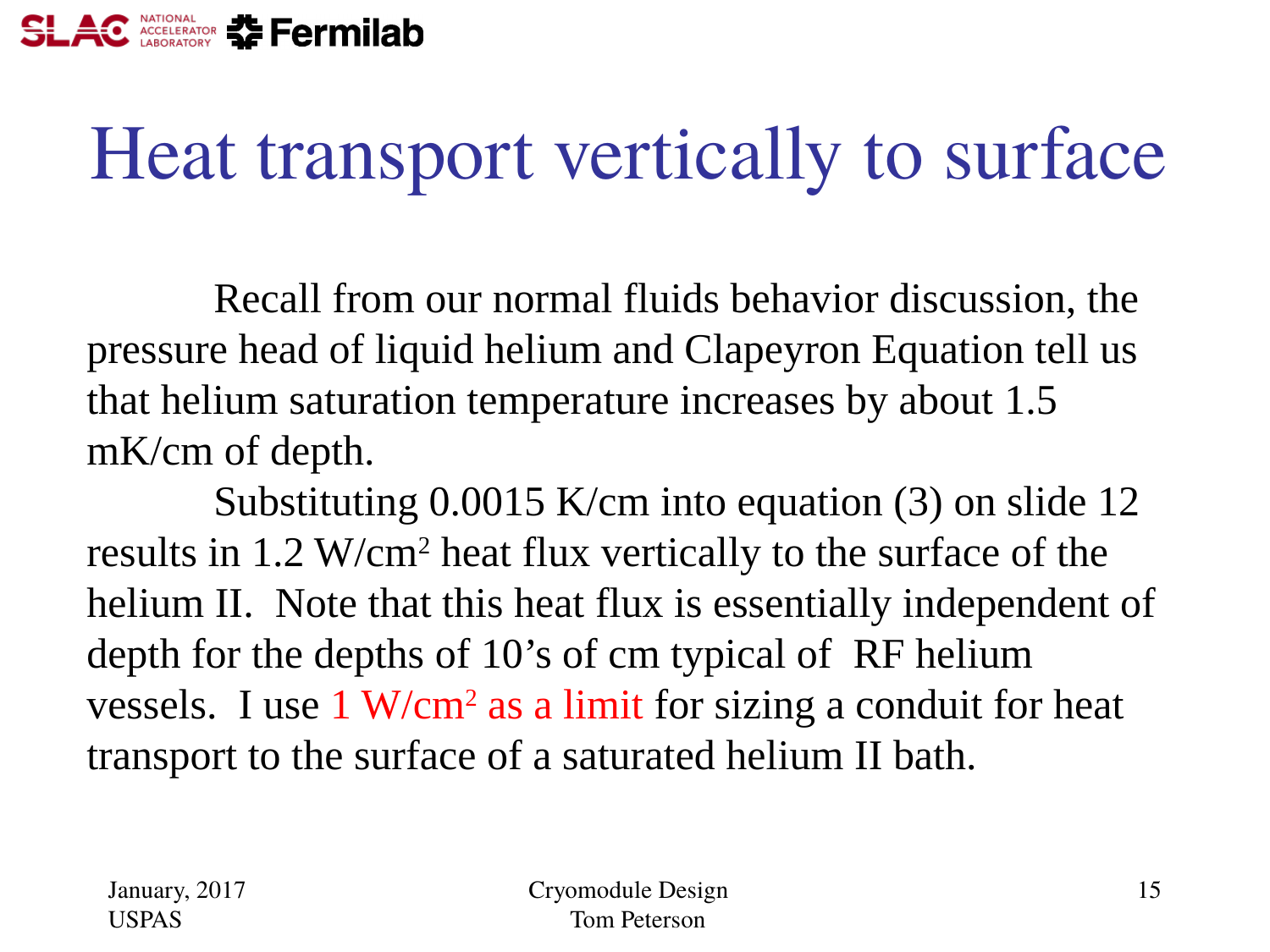

# Heat transport vertically to surface
	Recall from our normal fluids behavior discussion, the pressure head of liquid helium and Clapeyron Equation tell us that helium saturation temperature increases by about 1.5 mK/cm of depth.
	Substituting 0.0015 K/cm into equation (3) on slide 12 results in 1.2 W/cm2 heat flux vertically to the surface of the helium II.  Note that this heat flux is essentially independent of depth for the depths of 10’s of cm typical of  RF helium vessels.  I use 1 W/cm2 as a limit for sizing a conduit for heat transport to the surface of a saturated helium II bath.
January, 2017    USPAS
Cryomodule Design    Tom Peterson
15